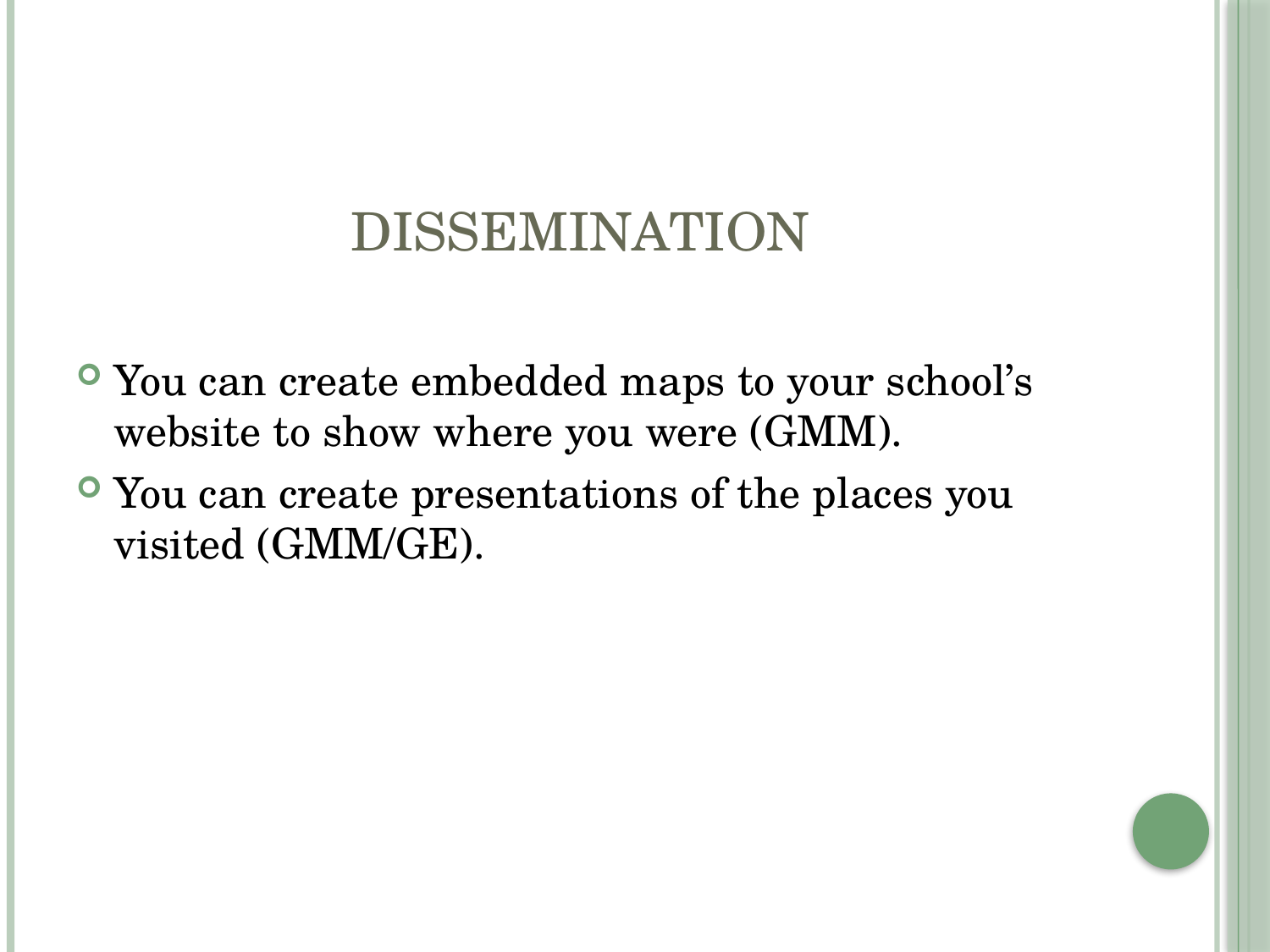

# Dissemination
You can create embedded maps to your school’s website to show where you were (GMM).
You can create presentations of the places you visited (GMM/GE).